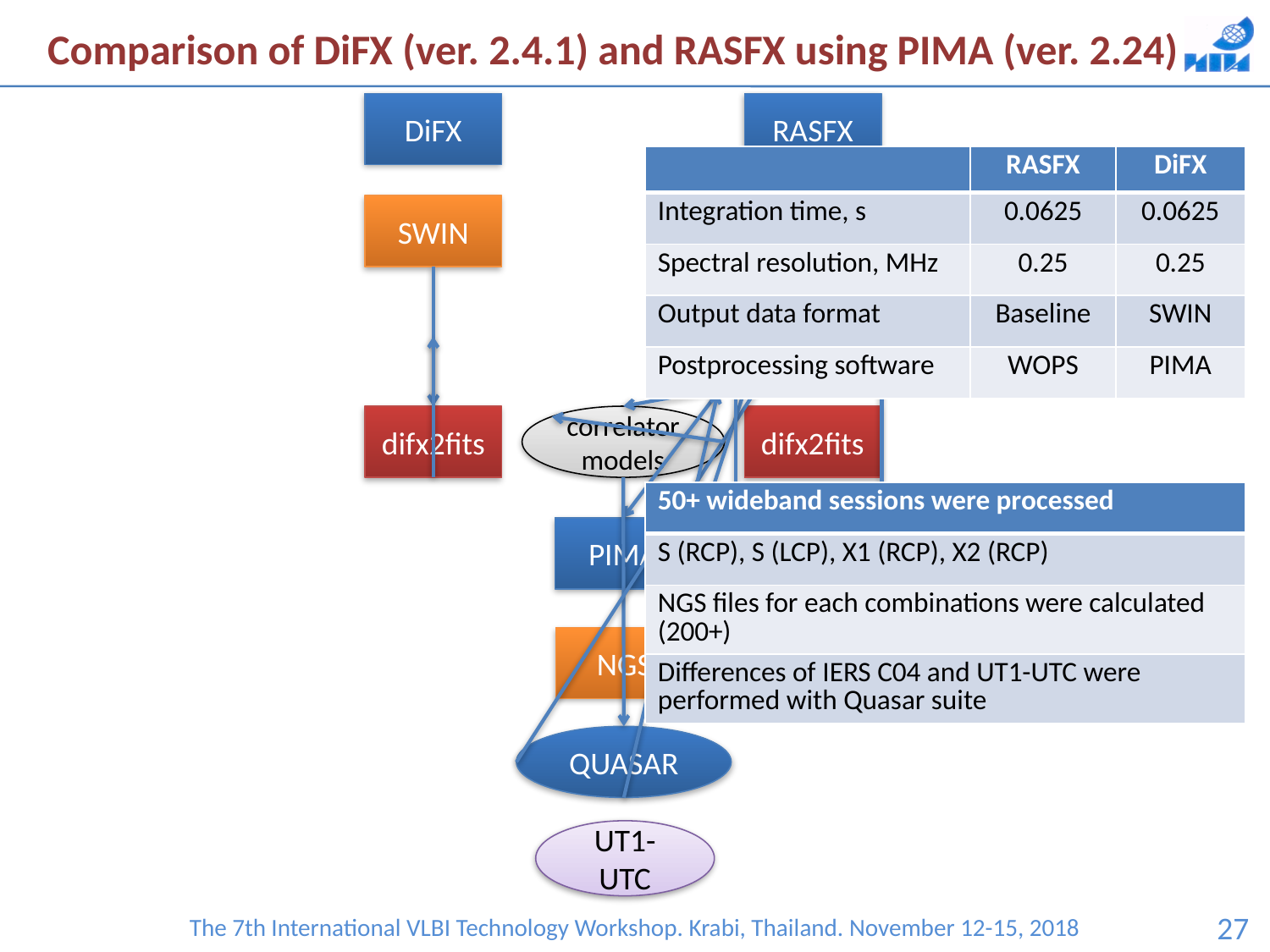

Сomparison of DiFX (ver. 2.4.1) and RASFX using PIMA (ver. 2.24)
DiFX
RASFX
SWIN
Baseline
base2swin
difx2fits
correlator models
difx2fits
PIMA
WOPS
NGS
QUASAR
UT1-UTC
|  | RASFX | DiFX |
| --- | --- | --- |
| Integration time, s | 0.0625 | 0.0625 |
| Spectral resolution, MHz | 0.25 | 0.25 |
| Output data format | Baseline | SWIN |
| Postprocessing software | WOPS | PIMA |
| 50+ wideband sessions were processed |
| --- |
| S (RCP), S (LCP), X1 (RCP), X2 (RCP) |
| NGS files for each combinations were calculated (200+) |
| Differences of IERS C04 and UT1-UTC were performed with Quasar suite |